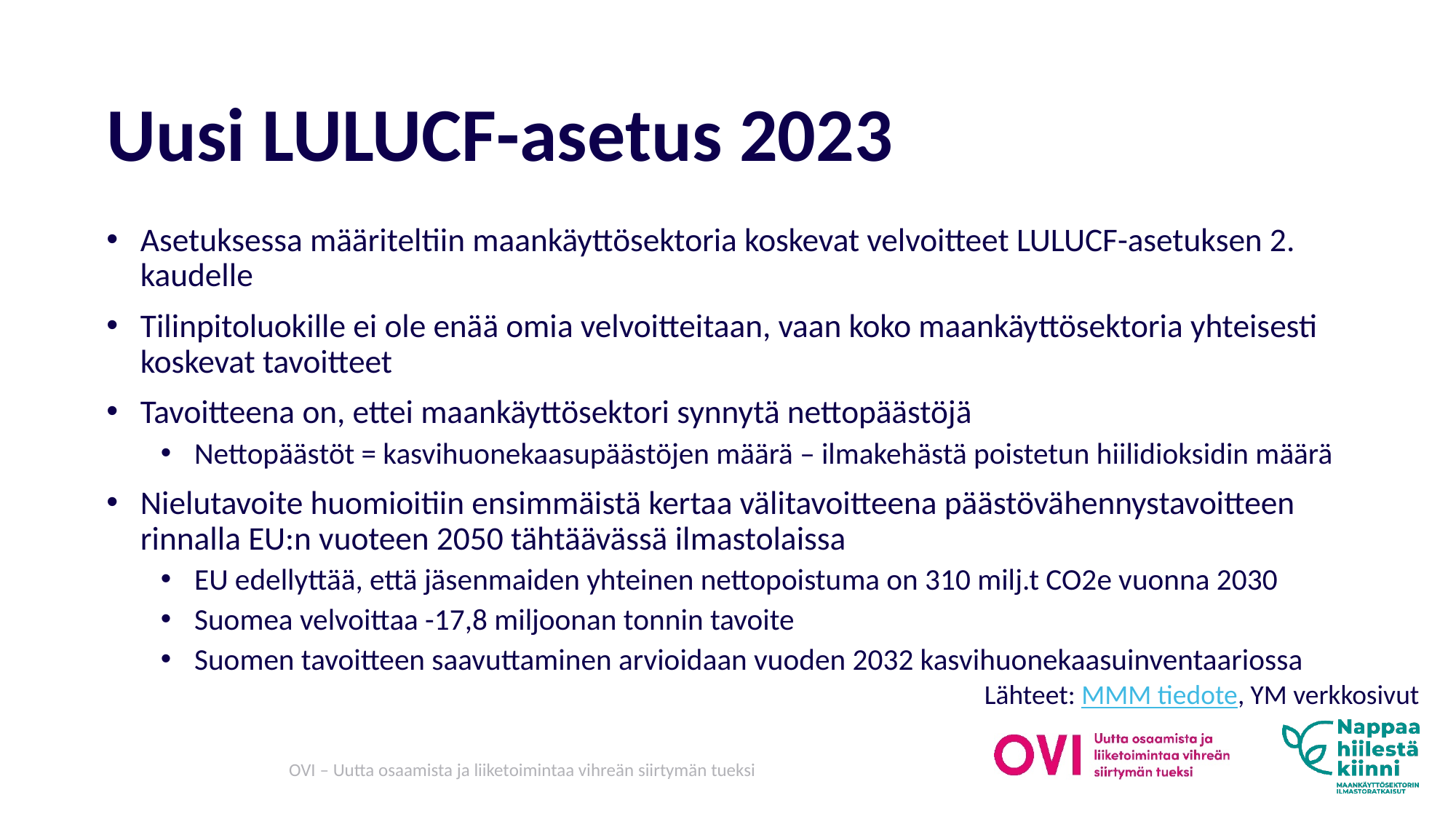

# Uusi LULUCF-asetus 2023
Asetuksessa määriteltiin maankäyttösektoria koskevat velvoitteet LULUCF-asetuksen 2. kaudelle
Tilinpitoluokille ei ole enää omia velvoitteitaan, vaan koko maankäyttösektoria yhteisesti koskevat tavoitteet
Tavoitteena on, ettei maankäyttösektori synnytä nettopäästöjä
Nettopäästöt = kasvihuonekaasupäästöjen määrä – ilmakehästä poistetun hiilidioksidin määrä
Nielutavoite huomioitiin ensimmäistä kertaa välitavoitteena päästövähennystavoitteen rinnalla EU:n vuoteen 2050 tähtäävässä ilmastolaissa
EU edellyttää, että jäsenmaiden yhteinen nettopoistuma on 310 milj.t CO2e vuonna 2030
Suomea velvoittaa -17,8 miljoonan tonnin tavoite
Suomen tavoitteen saavuttaminen arvioidaan vuoden 2032 kasvihuonekaasuinventaariossa
Lähteet: MMM tiedote, YM verkkosivut
OVI – Uutta osaamista ja liiketoimintaa vihreän siirtymän tueksi